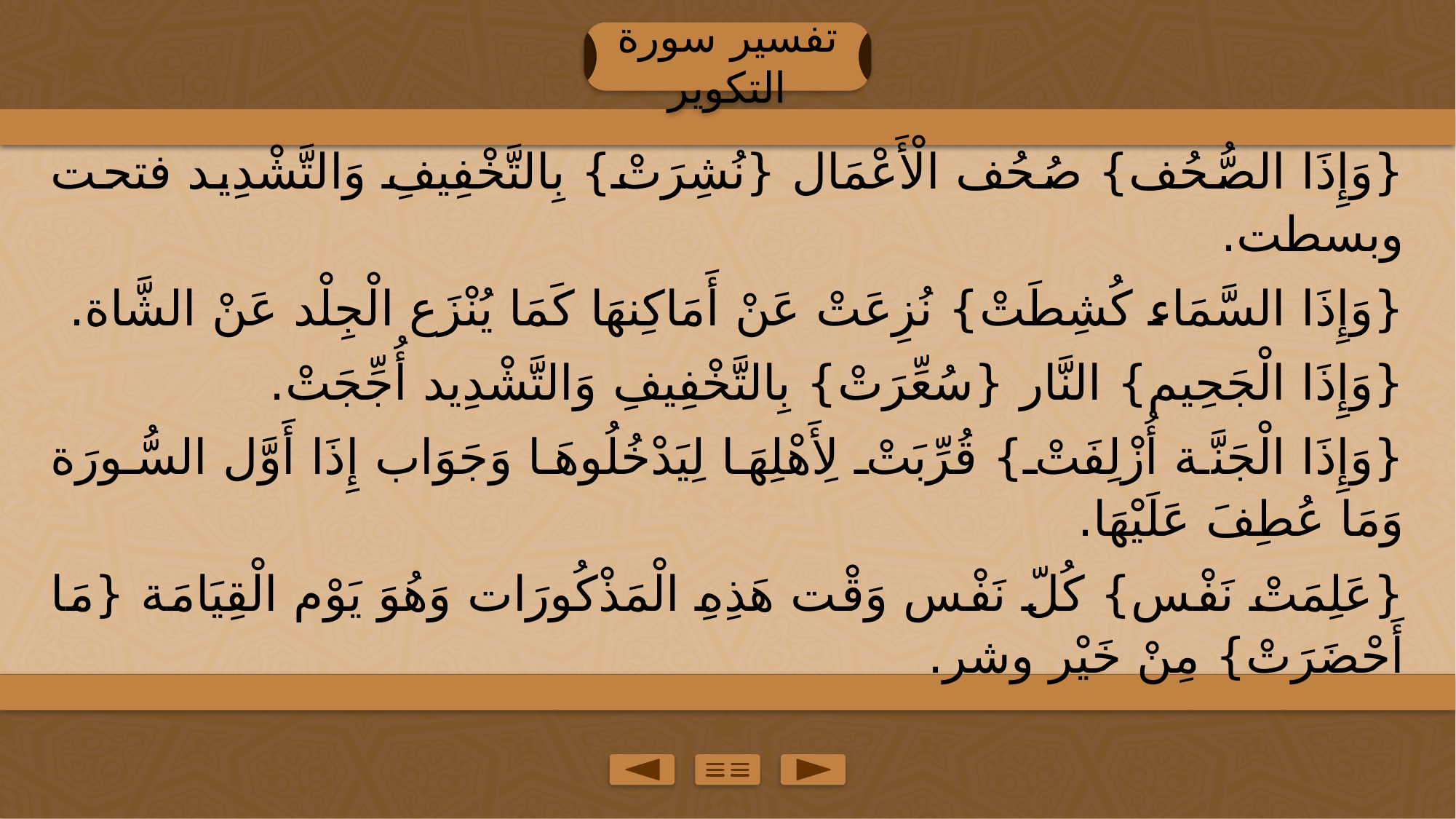

تفسير سورة التكوير

{وَإِذَا الصُّحُف} صُحُف الْأَعْمَال {نُشِرَتْ} بِالتَّخْفِيفِ وَالتَّشْدِيد فتحت وبسطت.
{وَإِذَا السَّمَاء كُشِطَتْ} نُزِعَتْ عَنْ أَمَاكِنهَا كَمَا يُنْزَع الْجِلْد عَنْ الشَّاة.
{وَإِذَا الْجَحِيم} النَّار {سُعِّرَتْ} بِالتَّخْفِيفِ وَالتَّشْدِيد أُجِّجَتْ.
{وَإِذَا الْجَنَّة أُزْلِفَتْ} قُرِّبَتْ لِأَهْلِهَا لِيَدْخُلُوهَا وَجَوَاب إِذَا أَوَّل السُّورَة وَمَا عُطِفَ عَلَيْهَا.
{عَلِمَتْ نَفْس} كُلّ نَفْس وَقْت هَذِهِ الْمَذْكُورَات وَهُوَ يَوْم الْقِيَامَة {مَا أَحْضَرَتْ} مِنْ خَيْر وشر.